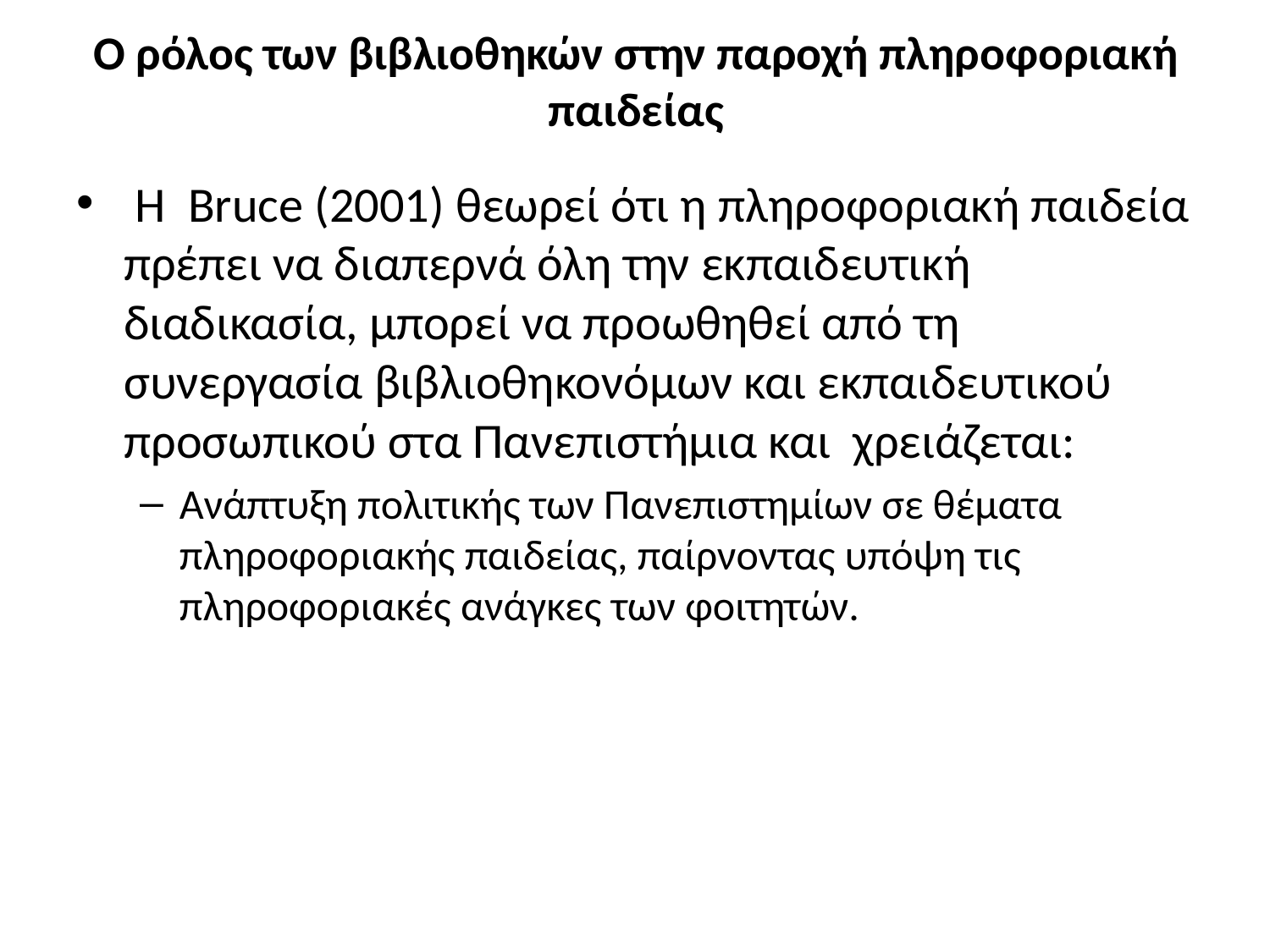

# Ο ρόλος των βιβλιοθηκών στην παροχή πληροφοριακή παιδείας
 Η  Bruce (2001) θεωρεί ότι η πληροφοριακή παιδεία πρέπει να διαπερνά όλη την εκπαιδευτική διαδικασία, μπορεί να προωθηθεί από τη συνεργασία βιβλιοθηκονόμων και εκπαιδευτικού προσωπικού στα Πανεπιστήμια και  χρειάζεται:
Ανάπτυξη πολιτικής των Πανεπιστημίων σε θέματα πληροφοριακής παιδείας, παίρνοντας υπόψη τις πληροφοριακές ανάγκες των φοιτητών.